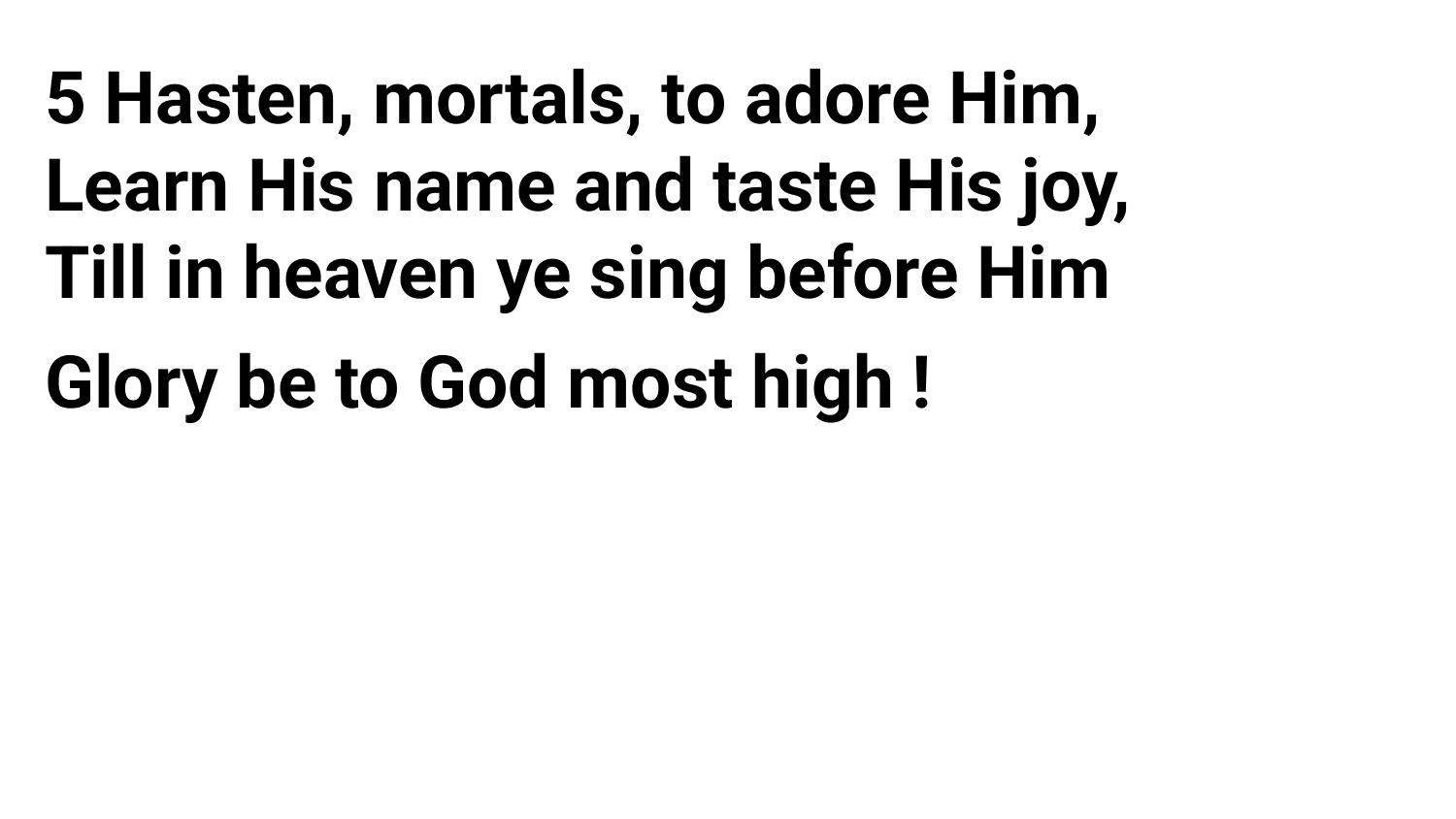

5 Hasten, mortals, to adore Him,
Learn His name and taste His joy,
Till in heaven ye sing before Him
Glory be to God most high !